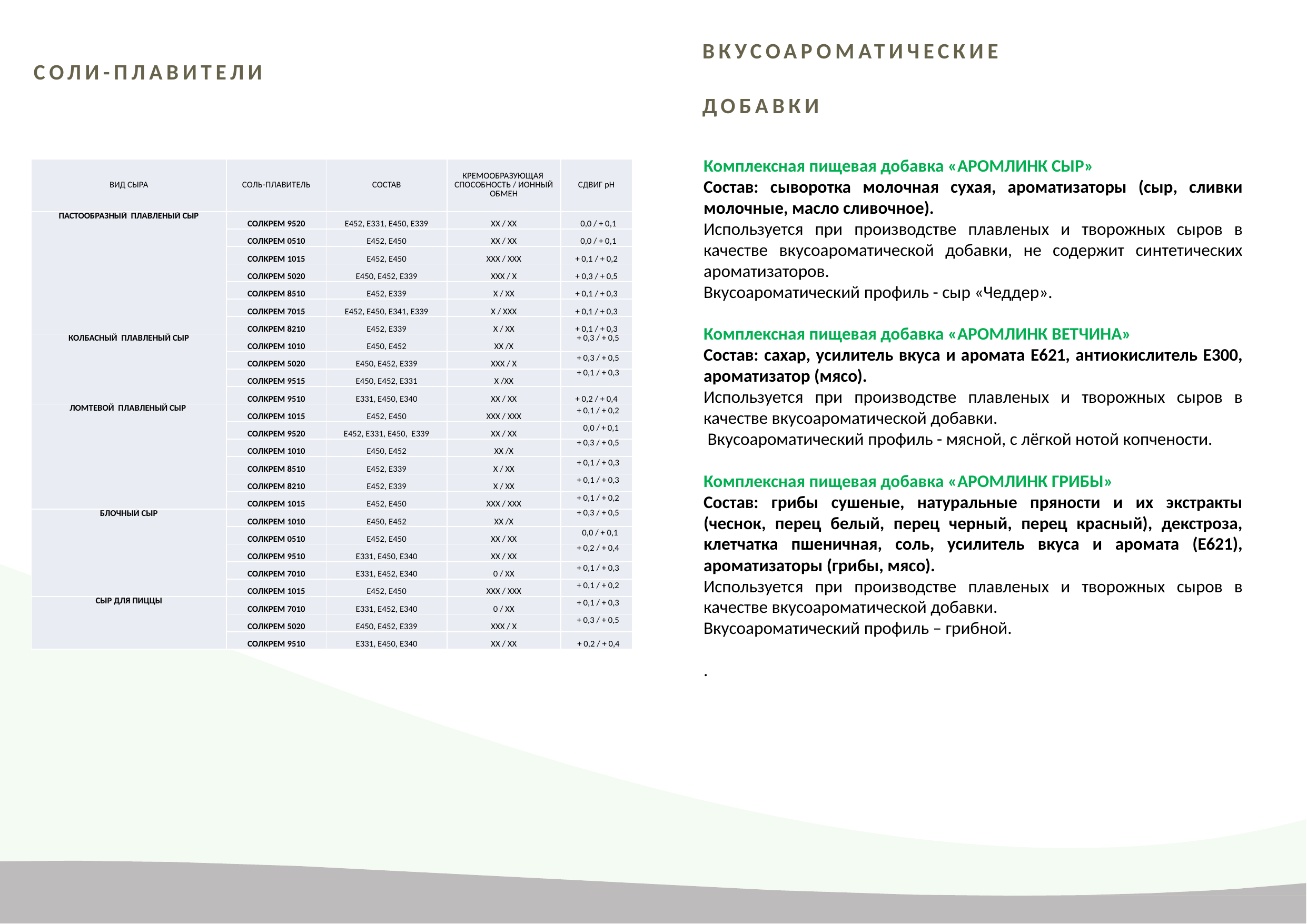

ВКУСОАРОМАТИЧЕСКИЕ ДОБАВКИ
СОЛИ-ПЛАВИТЕЛИ
Комплексная пищевая добавка «АРОМЛИНК СЫР»
Состав: сыворотка молочная сухая, ароматизаторы (сыр, сливки молочные, масло сливочное).
Используется при производстве плавленых и творожных сыров в качестве вкусоароматической добавки, не содержит синтетических ароматизаторов.
Вкусоароматический профиль - сыр «Чеддер».

Комплексная пищевая добавка «АРОМЛИНК ВЕТЧИНА»
Состав: сахар, усилитель вкуса и аромата Е621, антиокислитель Е300, ароматизатор (мясо).
Используется при производстве плавленых и творожных сыров в качестве вкусоароматической добавки.
 Вкусоароматический профиль - мясной, с лёгкой нотой копчености.

Комплексная пищевая добавка «АРОМЛИНК ГРИБЫ»
Состав: грибы сушеные, натуральные пряности и их экстракты (чеснок, перец белый, перец черный, перец красный), декстроза, клетчатка пшеничная, соль, усилитель вкуса и аромата (Е621), ароматизаторы (грибы, мясо).
Используется при производстве плавленых и творожных сыров в качестве вкусоароматической добавки.
Вкусоароматический профиль – грибной.

.
| ВИД СЫРА | СОЛЬ-ПЛАВИТЕЛЬ | СОСТАВ | КРЕМООБРАЗУЮЩАЯ СПОСОБНОСТЬ / ИОННЫЙ ОБМЕН | СДВИГ рН |
| --- | --- | --- | --- | --- |
| ПАСТООБРАЗНЫЙ ПЛАВЛЕНЫЙ СЫР | СОЛКРЕМ 9520 | Е452, Е331, Е450, Е339 | ХХ / ХХ | 0,0 / + 0,1 |
|  | СОЛКРЕМ 0510 | Е452, Е450 | ХХ / ХХ | 0,0 / + 0,1 |
|  | СОЛКРЕМ 1015 | Е452, Е450 | ХХХ / ХХХ | + 0,1 / + 0,2 |
|  | СОЛКРЕМ 5020 | Е450, Е452, Е339 | ХХХ / Х | + 0,3 / + 0,5 |
|  | СОЛКРЕМ 8510 | Е452, Е339 | Х / ХХ | + 0,1 / + 0,3 |
|  | СОЛКРЕМ 7015 | Е452, Е450, Е341, Е339 | Х / ХХХ | + 0,1 / + 0,3 |
|  | СОЛКРЕМ 8210 | Е452, Е339 | Х / ХХ | + 0,1 / + 0,3 |
| КОЛБАСНЫЙ ПЛАВЛЕНЫЙ СЫР | СОЛКРЕМ 1010 | Е450, Е452 | ХХ /Х | + 0,3 / + 0,5 |
|  | СОЛКРЕМ 5020 | Е450, Е452, Е339 | ХХХ / Х | + 0,3 / + 0,5 |
|  | СОЛКРЕМ 9515 | Е450, Е452, Е331 | Х /ХХ | + 0,1 / + 0,3 |
|  | СОЛКРЕМ 9510 | Е331, Е450, Е340 | ХХ / ХХ | + 0,2 / + 0,4 |
| ЛОМТЕВОЙ ПЛАВЛЕНЫЙ СЫР | СОЛКРЕМ 1015 | Е452, Е450 | ХХХ / ХХХ | + 0,1 / + 0,2 |
|  | СОЛКРЕМ 9520 | Е452, Е331, Е450, Е339 | ХХ / ХХ | 0,0 / + 0,1 |
|  | СОЛКРЕМ 1010 | Е450, Е452 | ХХ /Х | + 0,3 / + 0,5 |
|  | СОЛКРЕМ 8510 | Е452, Е339 | Х / ХХ | + 0,1 / + 0,3 |
|  | СОЛКРЕМ 8210 | Е452, Е339 | Х / ХХ | + 0,1 / + 0,3 |
|  | СОЛКРЕМ 1015 | Е452, Е450 | ХХХ / ХХХ | + 0,1 / + 0,2 |
| БЛОЧНЫЙ СЫР | СОЛКРЕМ 1010 | Е450, Е452 | ХХ /Х | + 0,3 / + 0,5 |
|  | СОЛКРЕМ 0510 | Е452, Е450 | ХХ / ХХ | 0,0 / + 0,1 |
|  | СОЛКРЕМ 9510 | Е331, Е450, Е340 | ХХ / ХХ | + 0,2 / + 0,4 |
|  | СОЛКРЕМ 7010 | Е331, Е452, Е340 | 0 / ХХ | + 0,1 / + 0,3 |
|  | СОЛКРЕМ 1015 | Е452, Е450 | ХХХ / ХХХ | + 0,1 / + 0,2 |
| СЫР ДЛЯ ПИЦЦЫ | СОЛКРЕМ 7010 | Е331, Е452, Е340 | 0 / ХХ | + 0,1 / + 0,3 |
|  | СОЛКРЕМ 5020 | Е450, Е452, Е339 | ХХХ / Х | + 0,3 / + 0,5 |
|  | СОЛКРЕМ 9510 | Е331, Е450, Е340 | ХХ / ХХ | + 0,2 / + 0,4 |